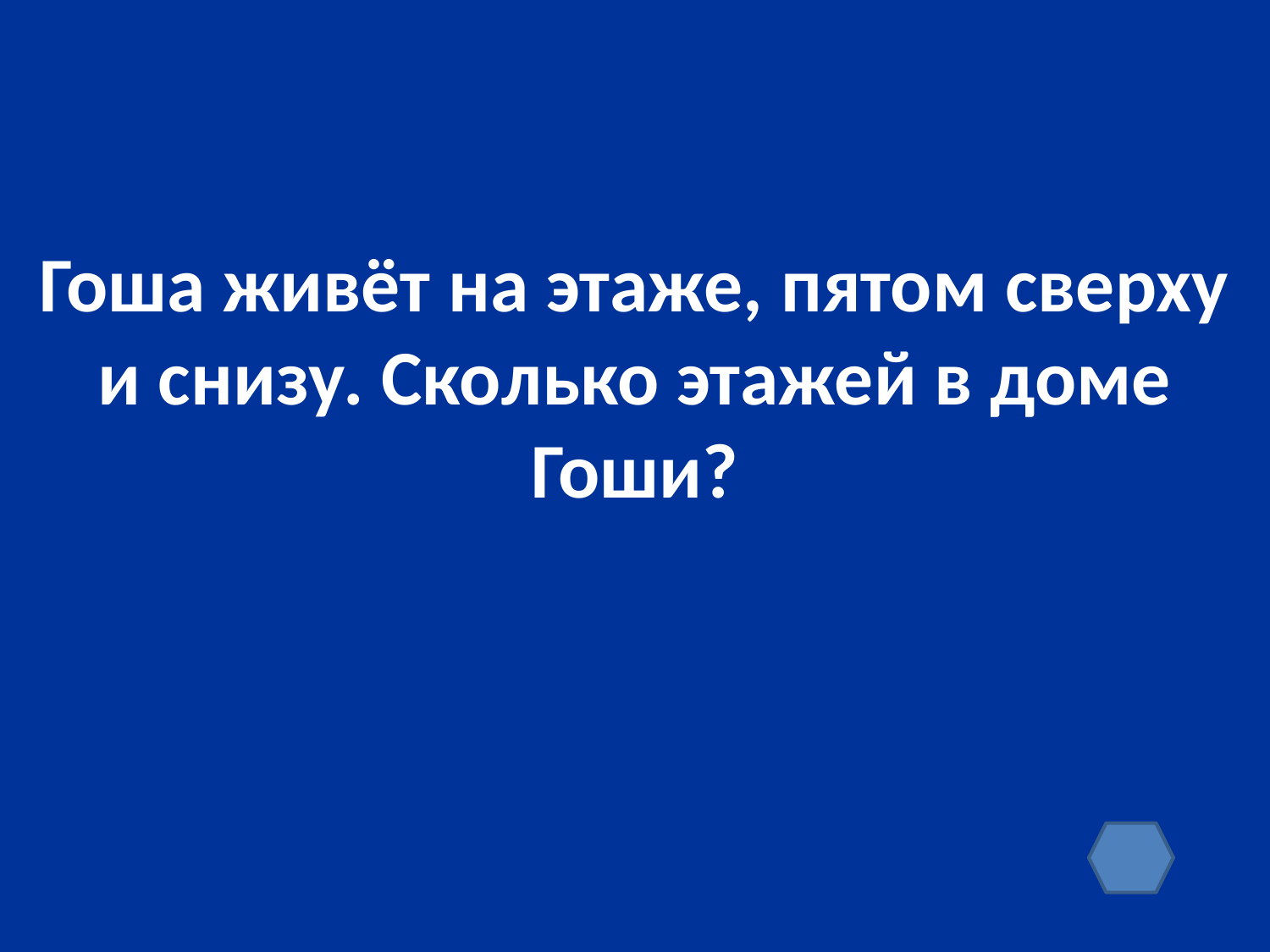

Гоша живёт на этаже, пятом сверху и снизу. Сколько этажей в доме Гоши?